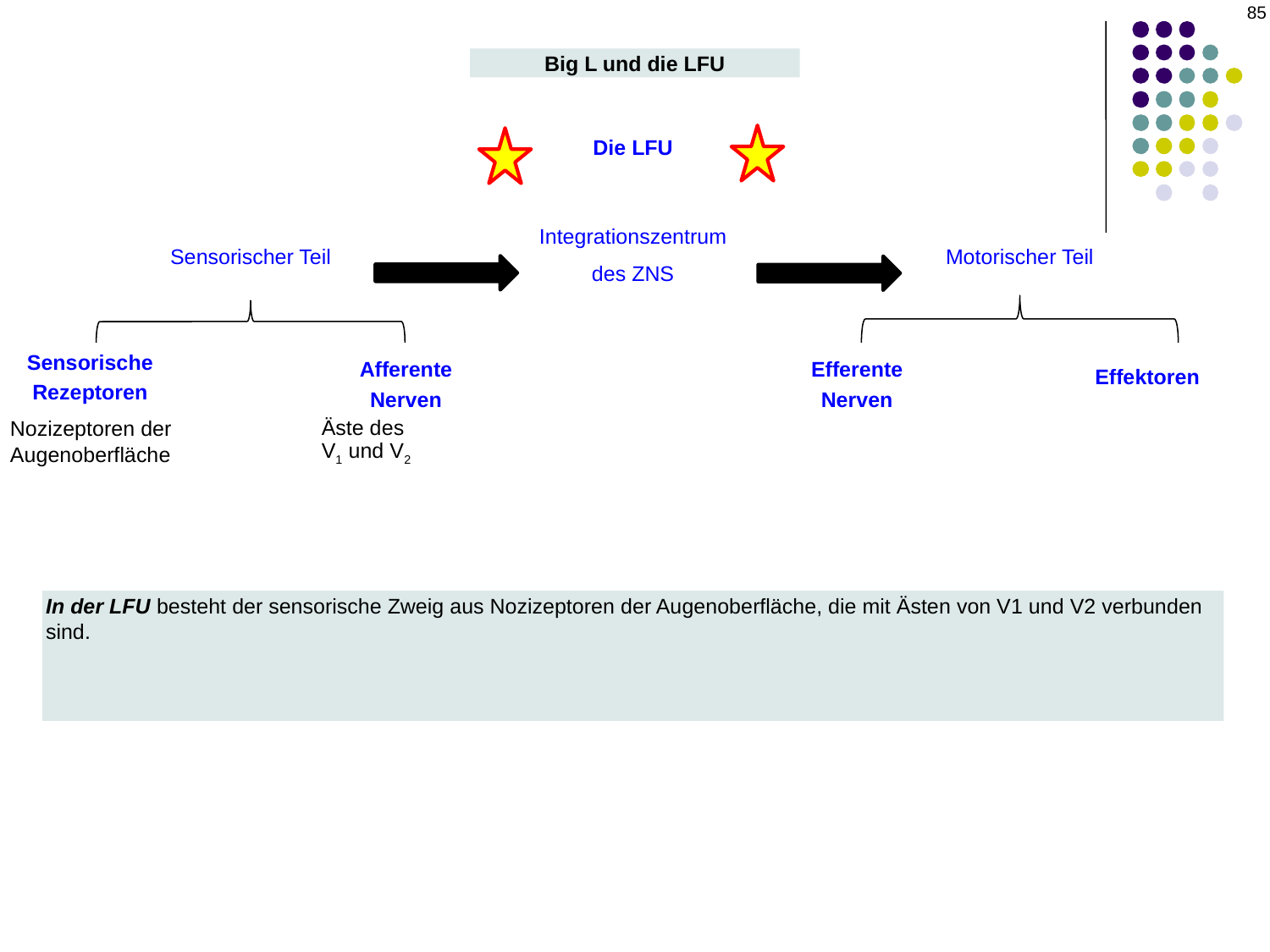

85
Big L und die LFU

Die LFU

In welchem Quadranten der Augenhöhle befindet sich die Haupttränendrüse?
Superotemporal

In welcher Augenhöhlenfossa befindet sich die Drüse?
Im Stirnbein

Die Tränendrüse ist in zwei Lappen unterteilt – wie heißen diese?
Der Orbital- und der Palpebral-Lappen

Welche Struktur bildet die Trennlinie?
Das laterale Horn der Levator-Aponeurose

Wie viele Gänge hat die Tränendrüse? Wo münden sie aus?
Etwa 12. In den Fornix conjunctivalis oberhalb des oberen Tarsus.

Was ist die Tränenfunktions-Einheit (LFU)?
Die LFU ist das komplexe, integrierte System, das für die Regulierung, Produktion und Gesundheit des Tränenfilms verantwortlich ist.
Integrationszentrum des ZNS
Sensorischer Teil
Motorischer Teil

Sensorische Rezeptoren
Afferente
Nerven
Efferente Nerven
Effektoren
Äste des
V1 und V2
Nozizeptoren der Augenoberfläche
In der LFU besteht der sensorische Zweig aus Nozizeptoren der Augenoberfläche, die mit Ästen von V1 und V2 verbunden sind. Der motorische Zweig besteht aus den Tränen-, Meibom- und Becherzellen/-drüsen (innerviert durch parasympathische Nerven) sowie dem Musculus orbicularis oculi (innerviert durch CN7). An der Integration im Zentralnervensystem sind der  CN5-Kern, der  CN7-Kern und der  obere Speichelkern  beteiligt (der motorisch
für die Drüsen ist).